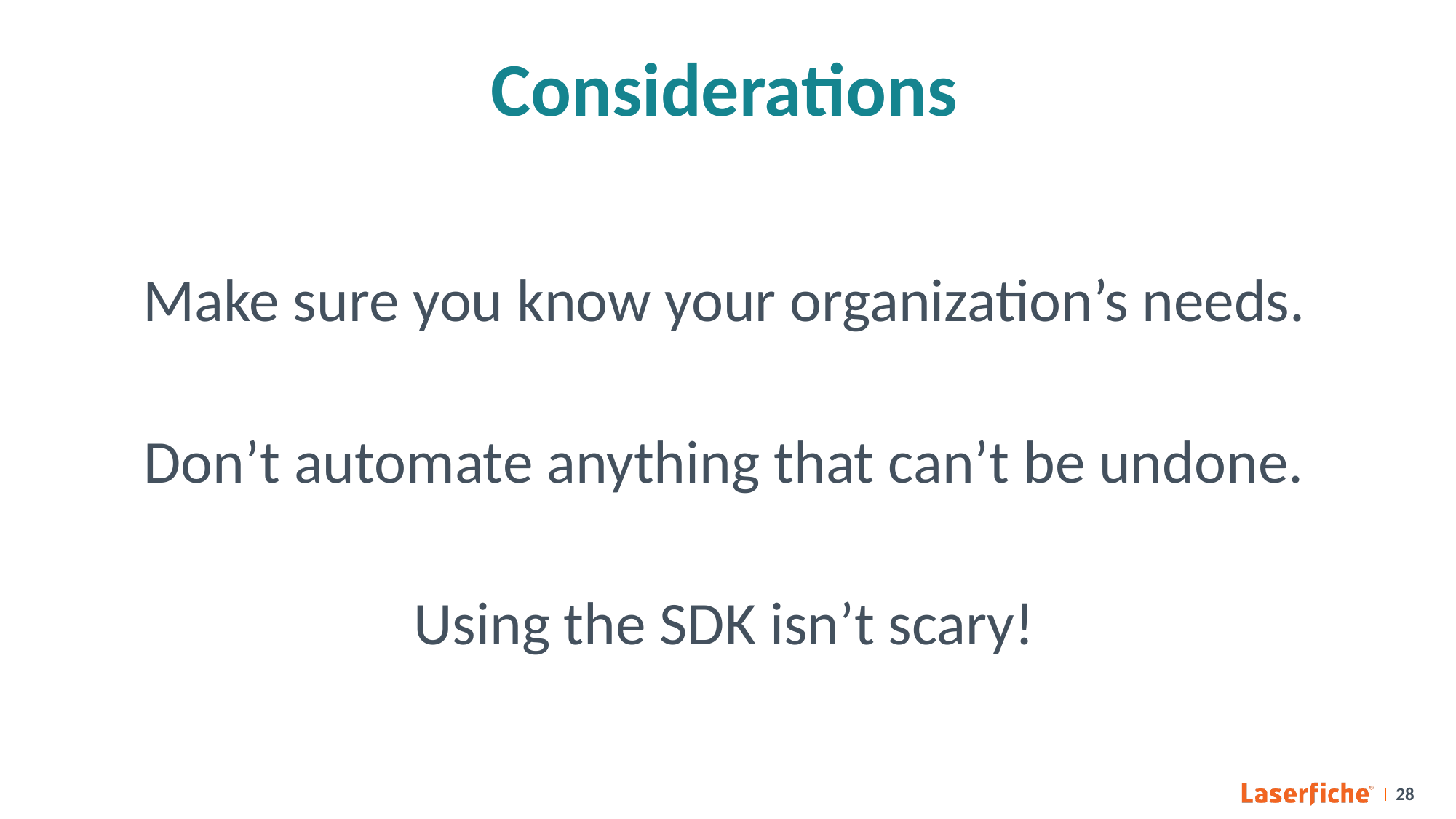

# Considerations

Make sure you know your organization’s needs.

Don’t automate anything that can’t be undone.

Using the SDK isn’t scary!